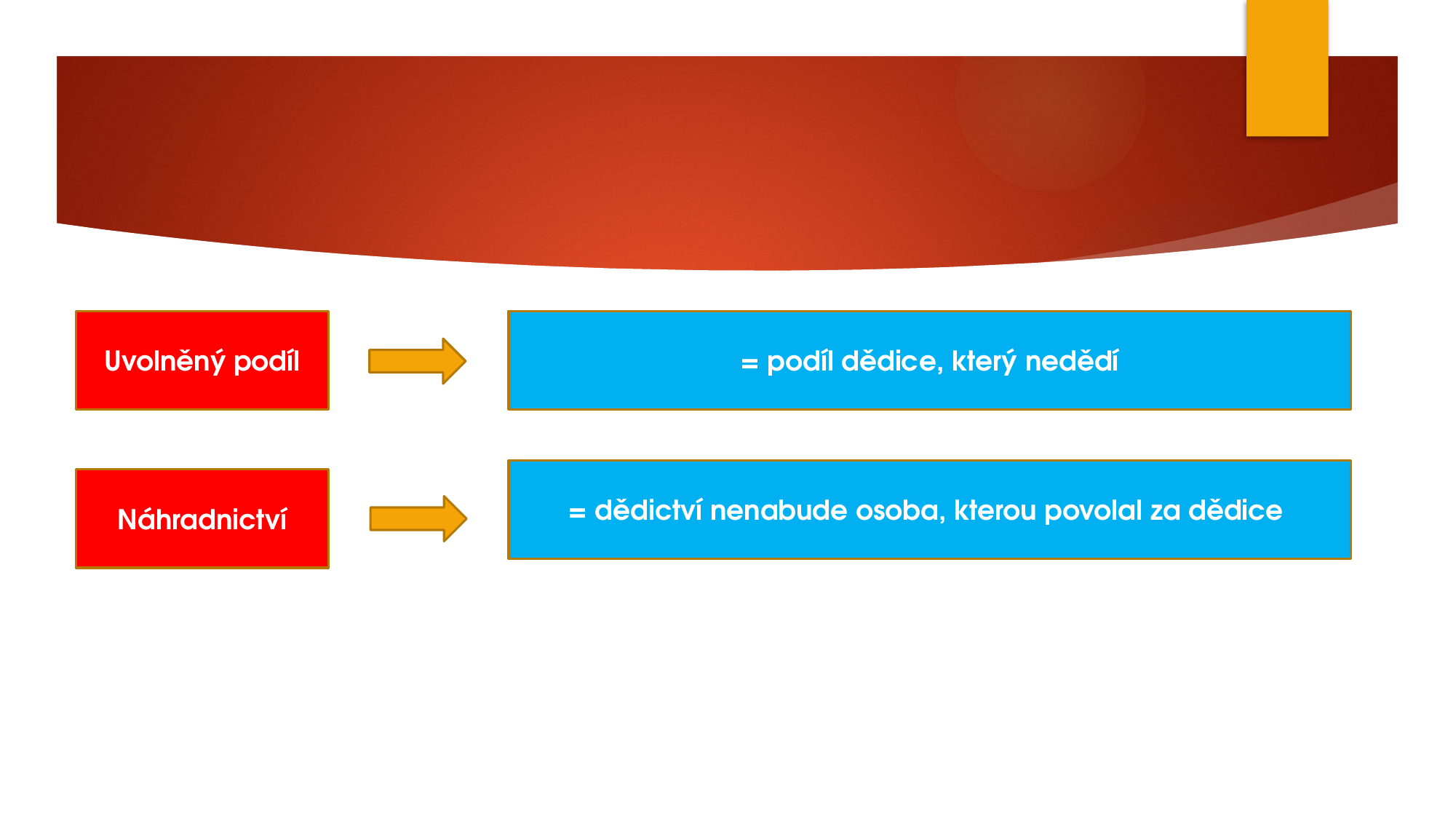

Uvolněný podíl
= podíl dědice, který nedědí

= dědictví nenabude osoba, kterou povolal za dědice
Náhradnictví